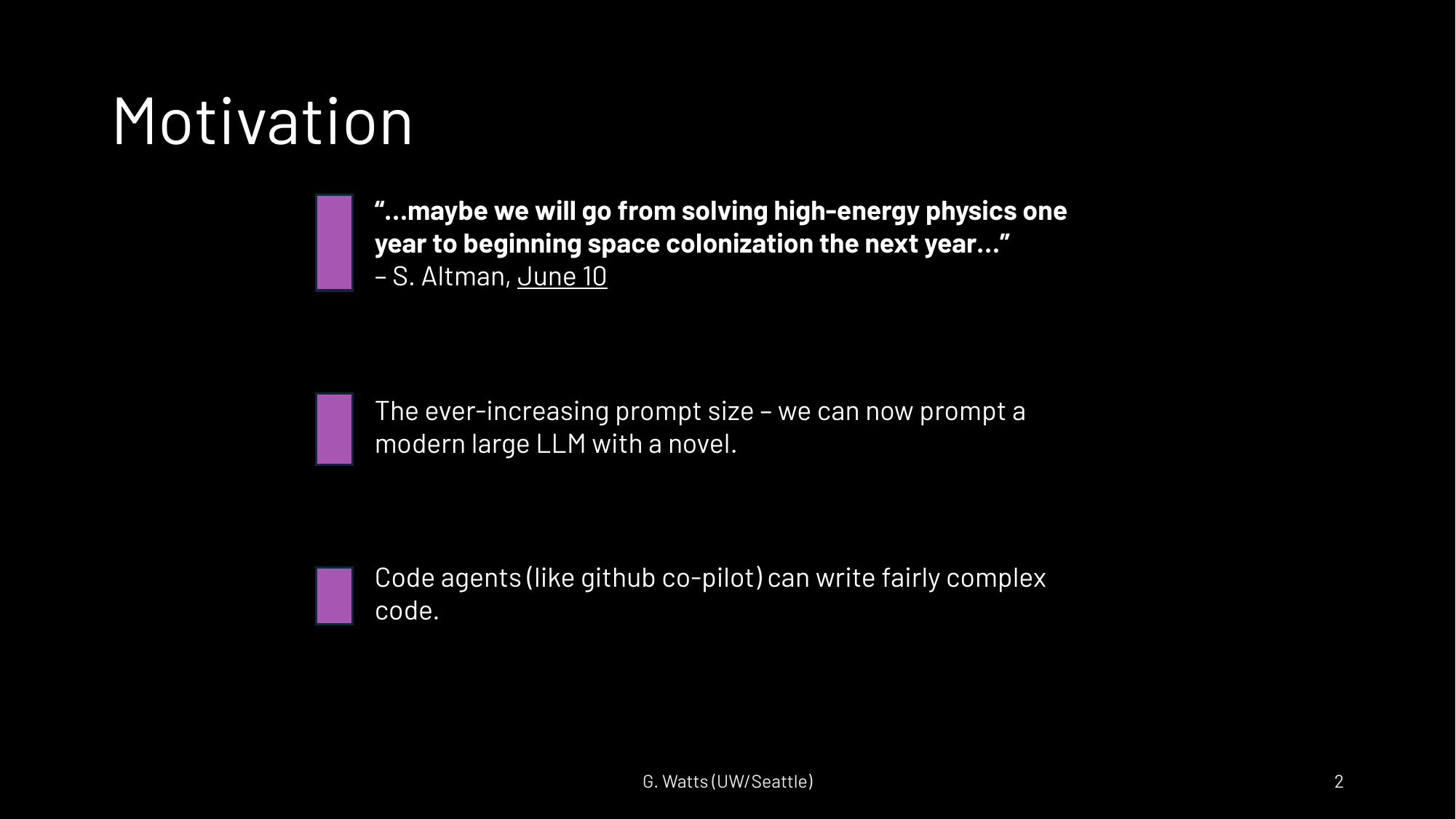

# Motivation
“…maybe we will go from solving high-energy physics one year to beginning space colonization the next year…”
– S. Altman, June 10

The ever-increasing prompt size – we can now prompt a modern large LLM with a novel.

Code agents (like github co-pilot) can write fairly complex code.

G. Watts (UW/Seattle)
2